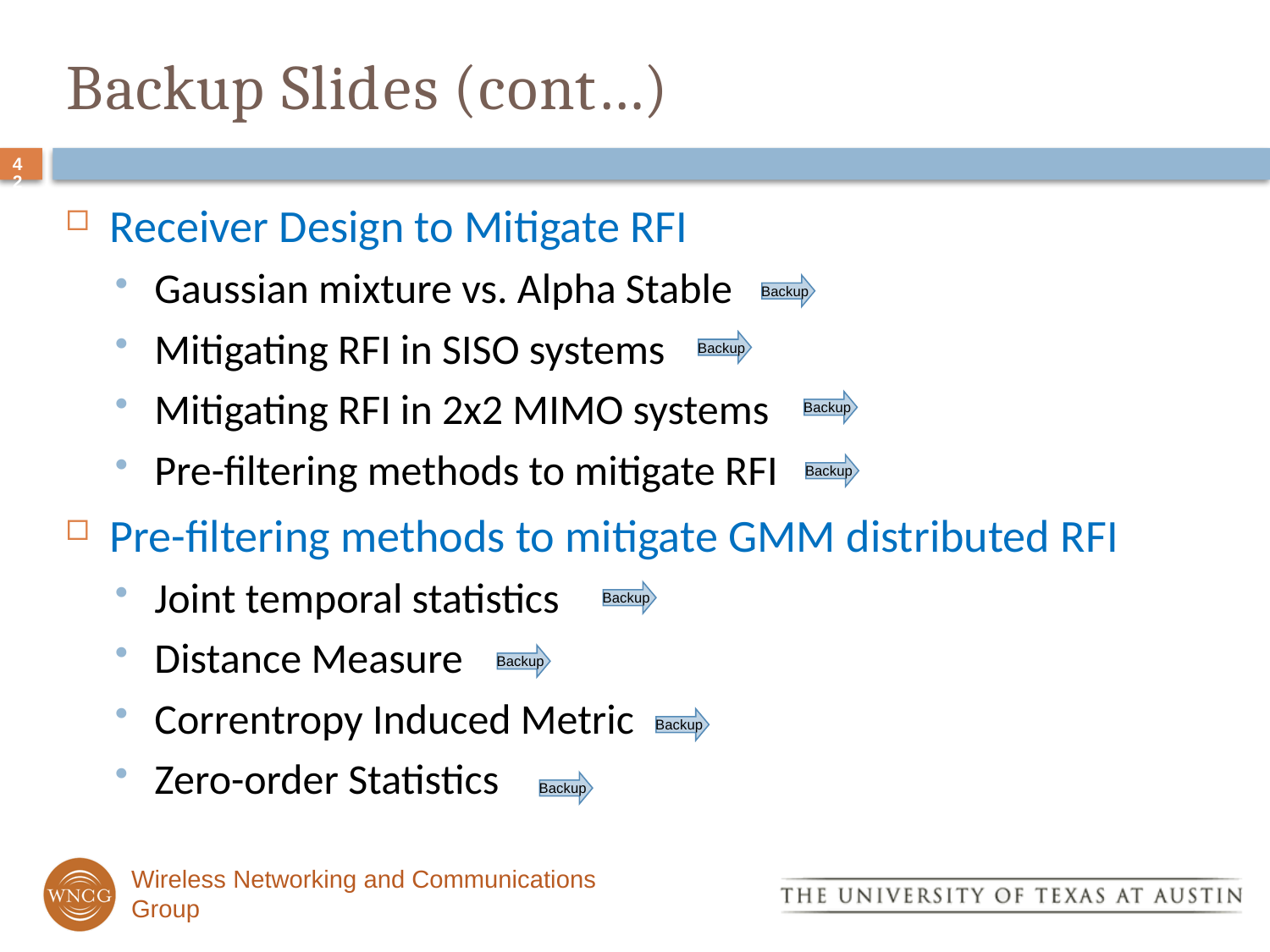

# Backup Slides (cont…)
42
Receiver Design to Mitigate RFI
Gaussian mixture vs. Alpha Stable
Mitigating RFI in SISO systems
Mitigating RFI in 2x2 MIMO systems
Pre-filtering methods to mitigate RFI
Pre-filtering methods to mitigate GMM distributed RFI
Joint temporal statistics
Distance Measure
Correntropy Induced Metric
Zero-order Statistics

Backup
Backup
Backup
Backup
Backup
Backup
Backup
Backup
Wireless Networking and Communications Group